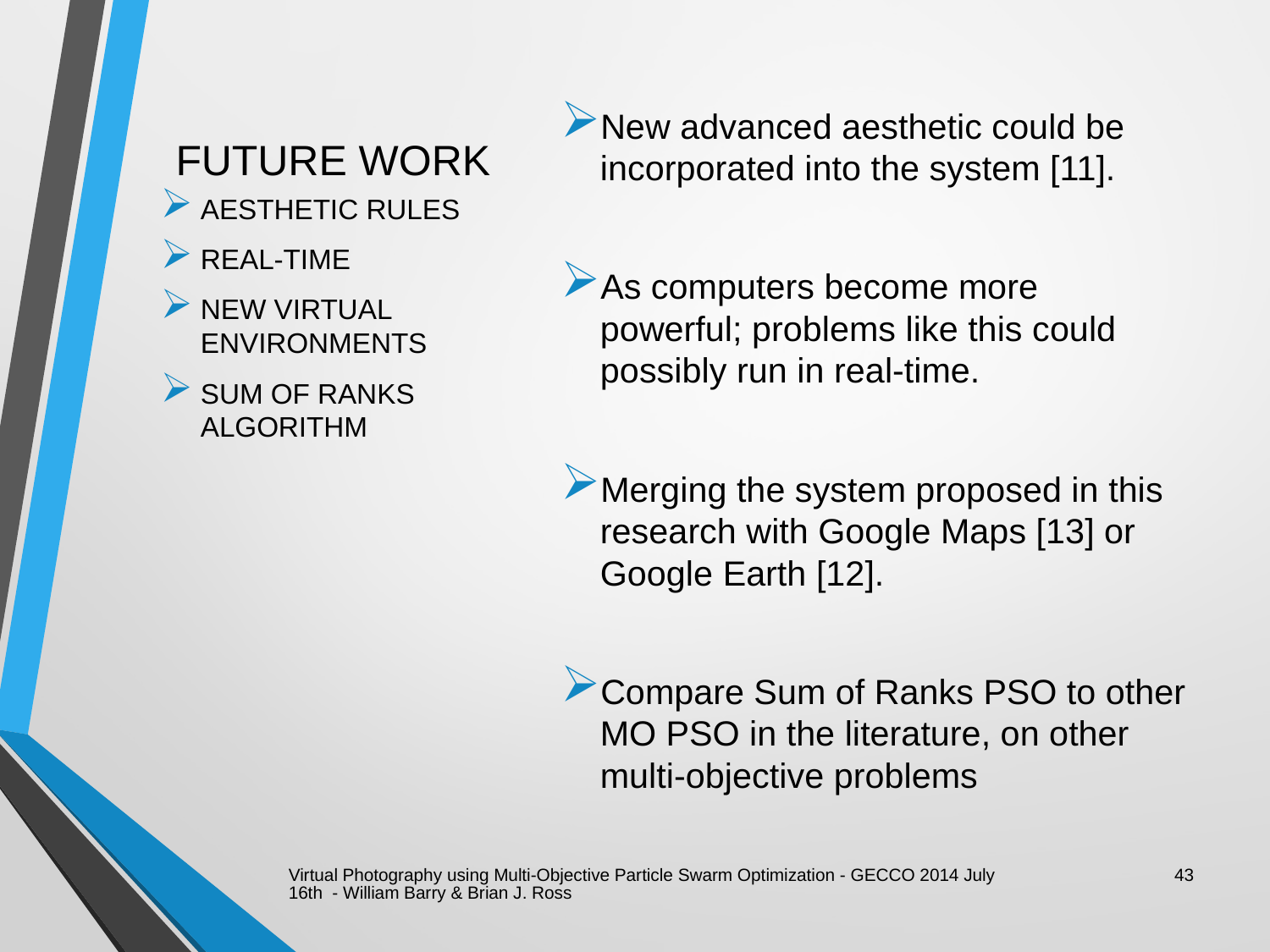

# Future Work
New advanced aesthetic could be incorporated into the system [11].

As computers become more powerful; problems like this could possibly run in real-time.

Merging the system proposed in this research with Google Maps [13] or Google Earth [12].

Compare Sum of Ranks PSO to other MO PSO in the literature, on other multi-objective problems
Aesthetic Rules
Real-time
New virtual environments
Sum of Ranks Algorithm
Virtual Photography using Multi-Objective Particle Swarm Optimization - GECCO 2014 July 16th  - William Barry & Brian J. Ross
43